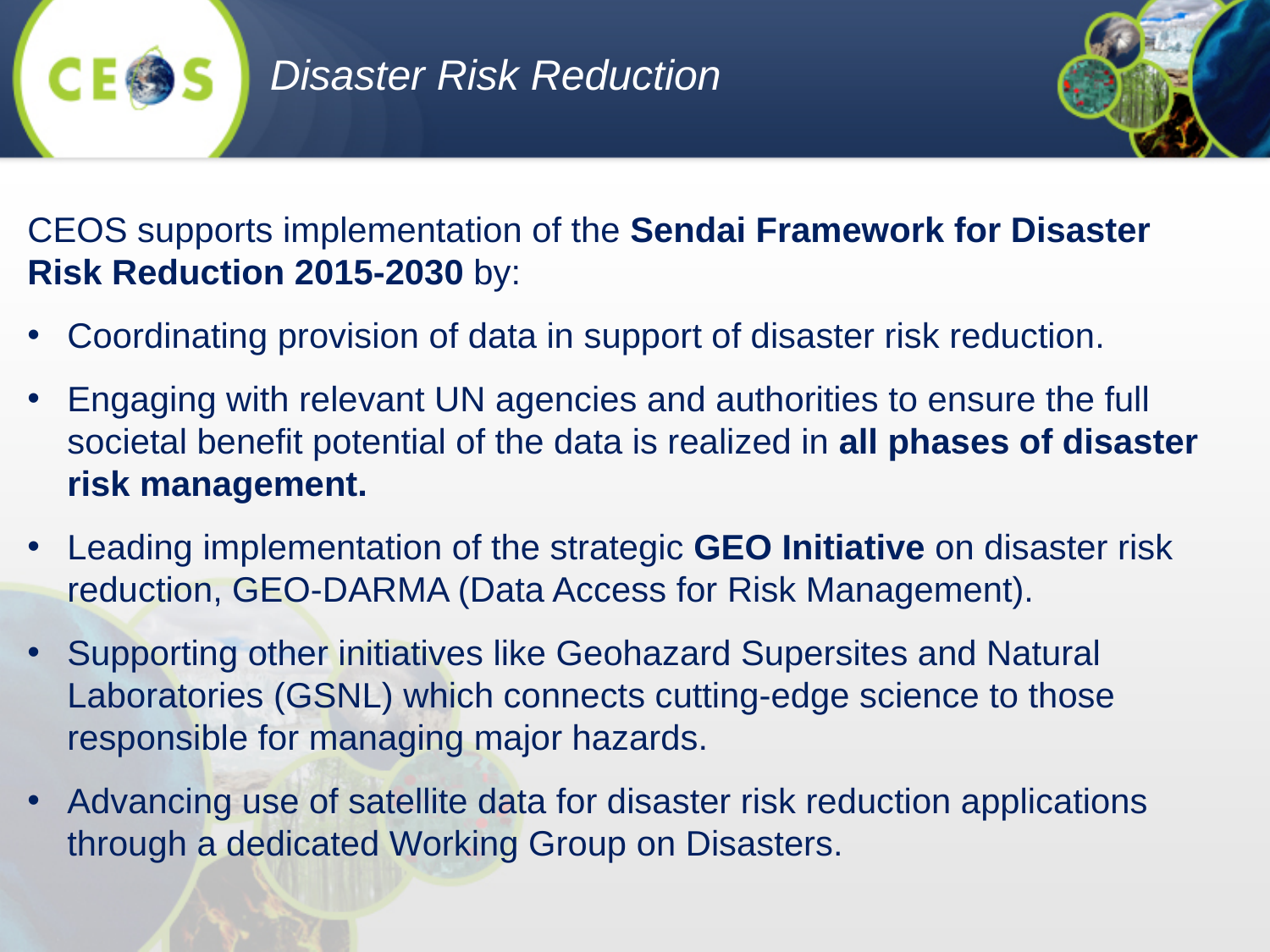

Disaster Risk Reduction
CEOS supports implementation of the Sendai Framework for Disaster Risk Reduction 2015-2030 by:
Coordinating provision of data in support of disaster risk reduction.
Engaging with relevant UN agencies and authorities to ensure the full societal benefit potential of the data is realized in all phases of disaster risk management.
Leading implementation of the strategic GEO Initiative on disaster risk reduction, GEO-DARMA (Data Access for Risk Management).
Supporting other initiatives like Geohazard Supersites and Natural Laboratories (GSNL) which connects cutting-edge science to those responsible for managing major hazards.
Advancing use of satellite data for disaster risk reduction applications through a dedicated Working Group on Disasters.